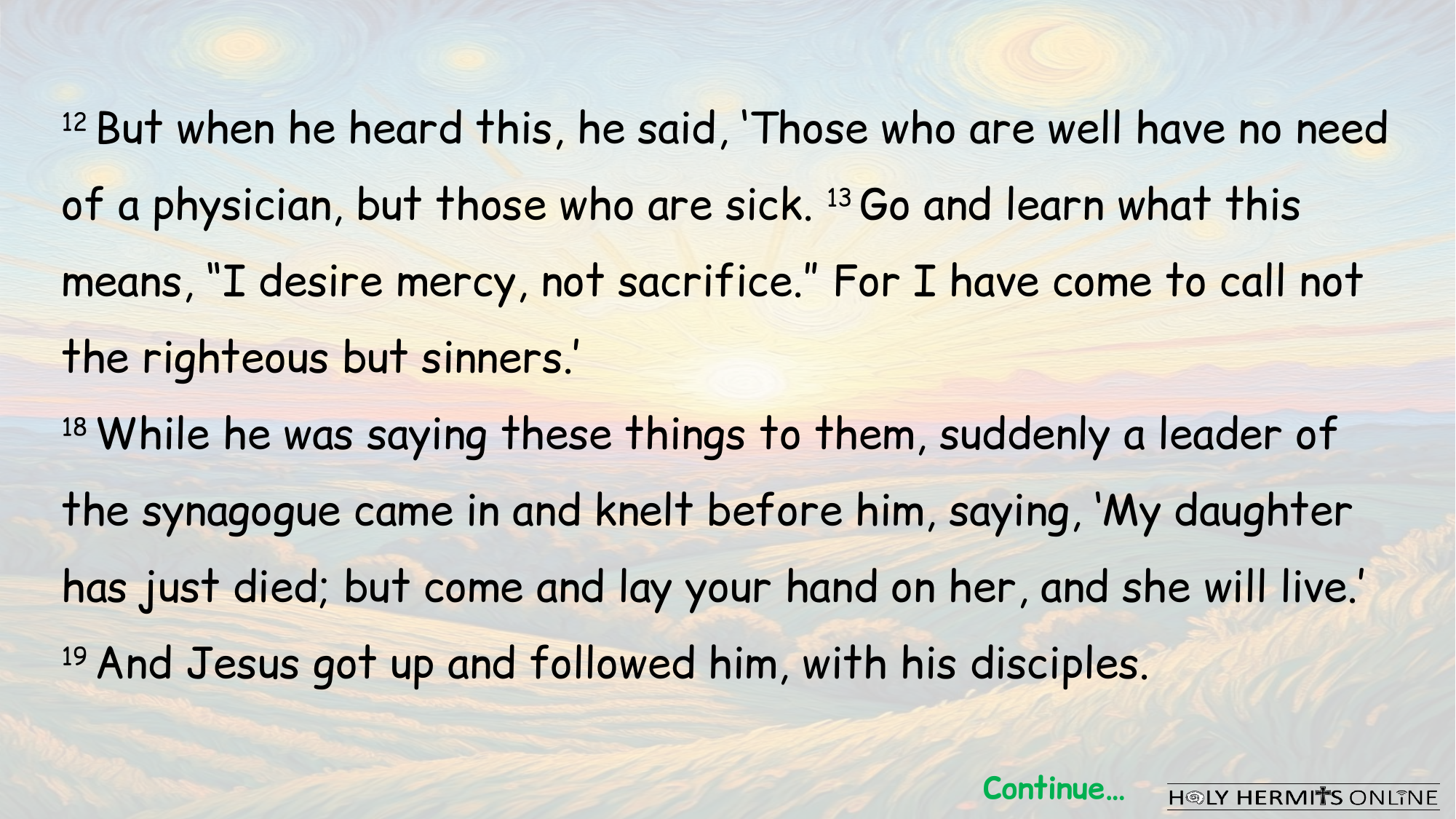

12 But when he heard this, he said, ‘Those who are well have no need of a physician, but those who are sick. 13 Go and learn what this means, “I desire mercy, not sacrifice.” For I have come to call not the righteous but sinners.’
18 While he was saying these things to them, suddenly a leader of the synagogue came in and knelt before him, saying, ‘My daughter has just died; but come and lay your hand on her, and she will live.’ 19 And Jesus got up and followed him, with his disciples.
Continue…